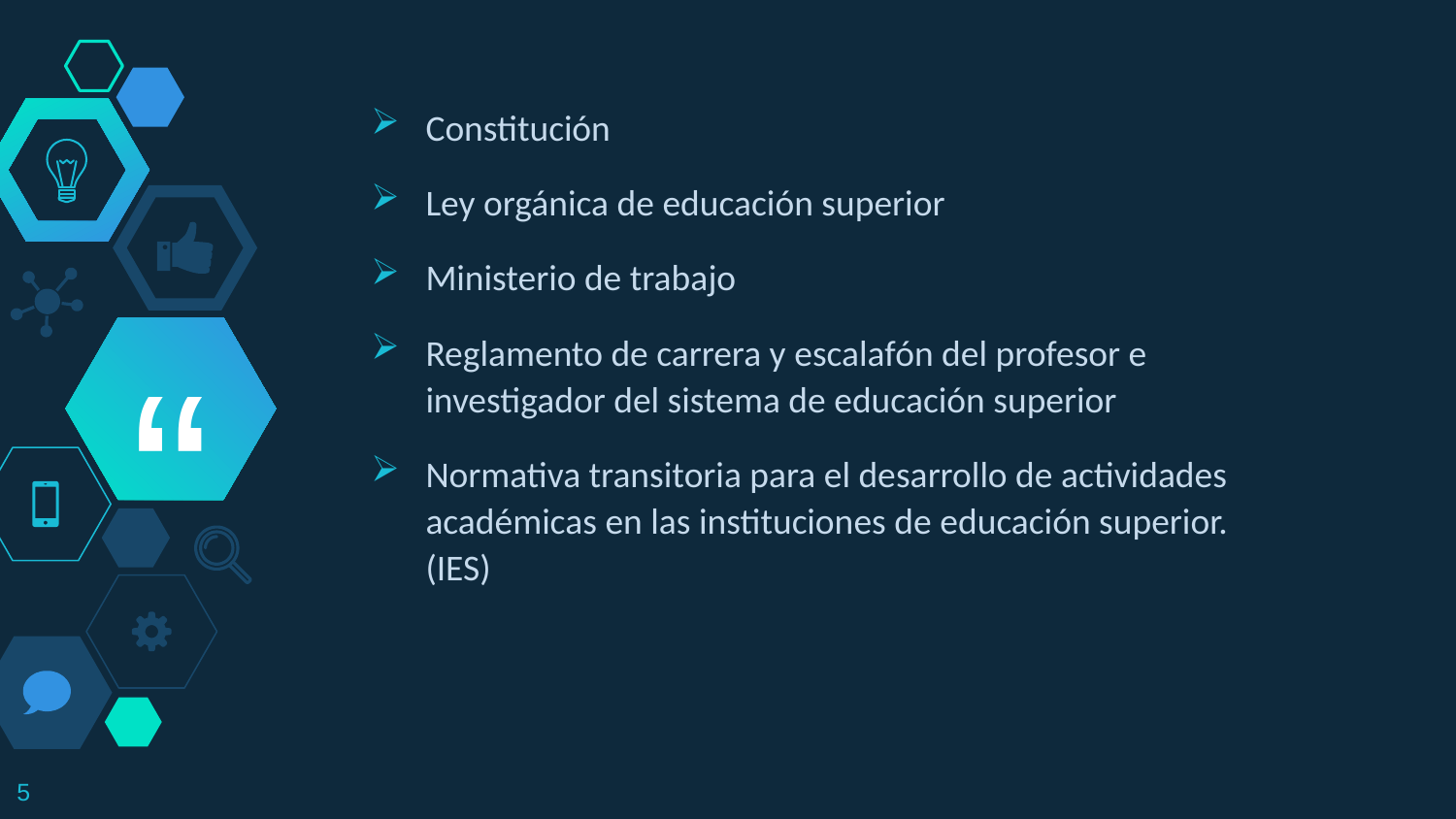

Constitución
Ley orgánica de educación superior
Ministerio de trabajo
Reglamento de carrera y escalafón del profesor e investigador del sistema de educación superior
Normativa transitoria para el desarrollo de actividades académicas en las instituciones de educación superior. (IES)

5